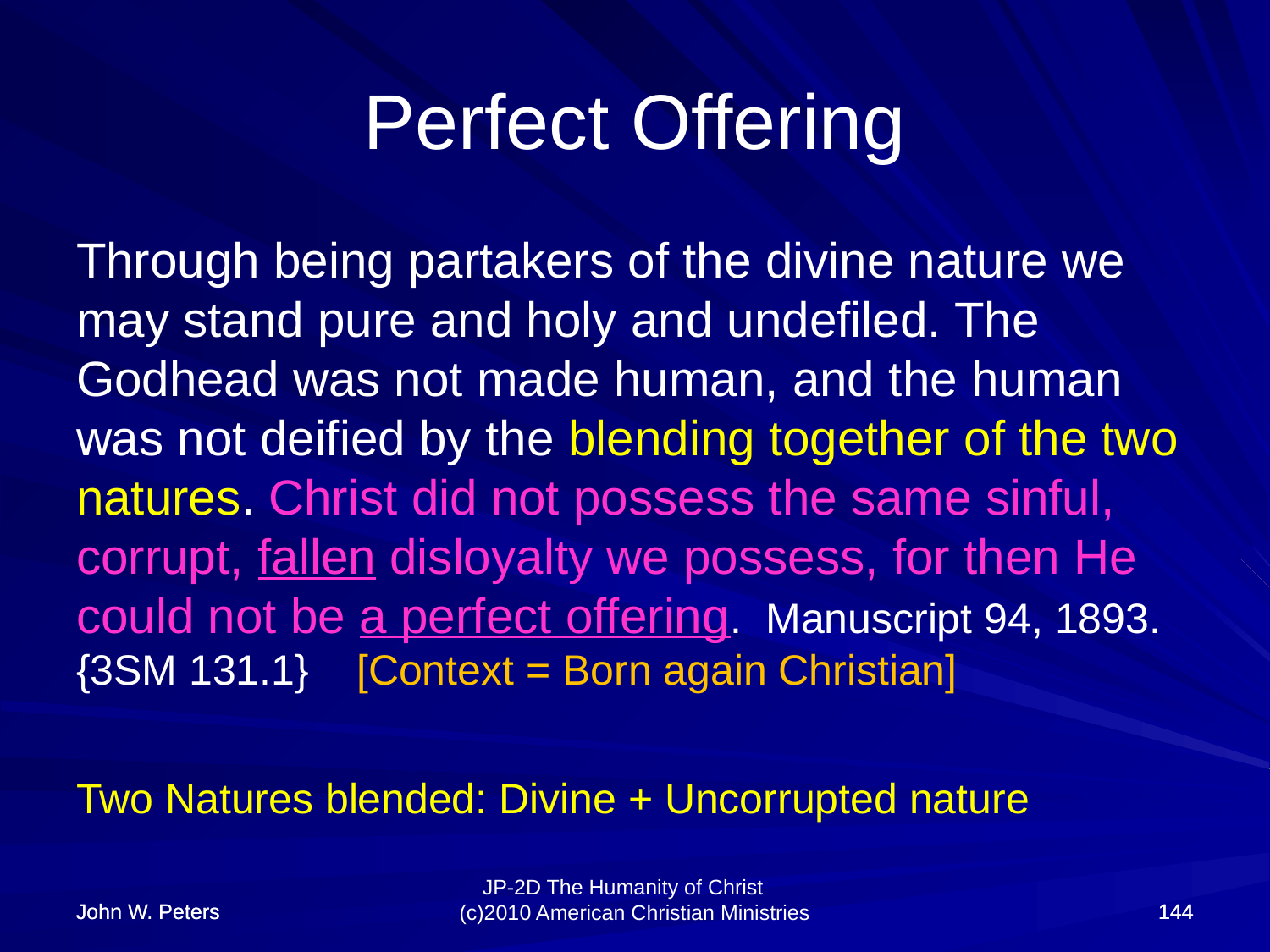

# Perfect Offering
Through being partakers of the divine nature we may stand pure and holy and undefiled. The Godhead was not made human, and the human was not deified by the blending together of the two natures. Christ did not possess the same sinful, corrupt, fallen disloyalty we possess, for then He could not be a perfect offering.  Manuscript 94, 1893.  {3SM 131.1}    [Context = Born again Christian]

Two Natures blended: Divine + Uncorrupted nature
John W. Peters
John W. Peters
144
144
JP-2D The Humanity of Christ     (c)2010 American Christian Ministries